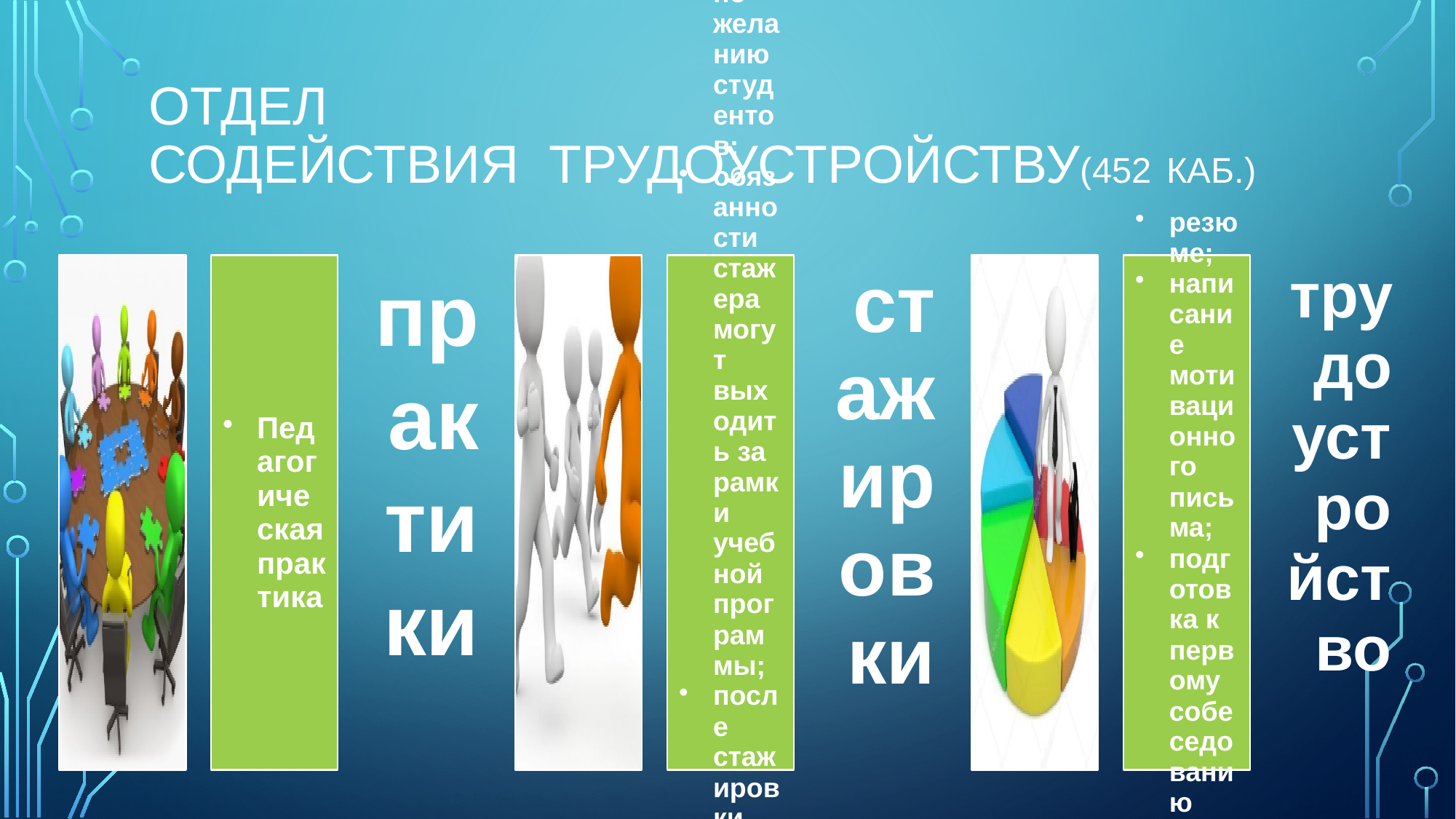

# ОТДЕЛ СОДЕЙСТВИЯ  ТРУДОУСТРОЙСТВУ(452 каб.)
практики
стажировки
трудоустройство
резюме;
обязанности стажера могут выходить за рамки учебной программы;
подготовка к первому собеседованию
написание мотивационного письма;
Педагогическая практика